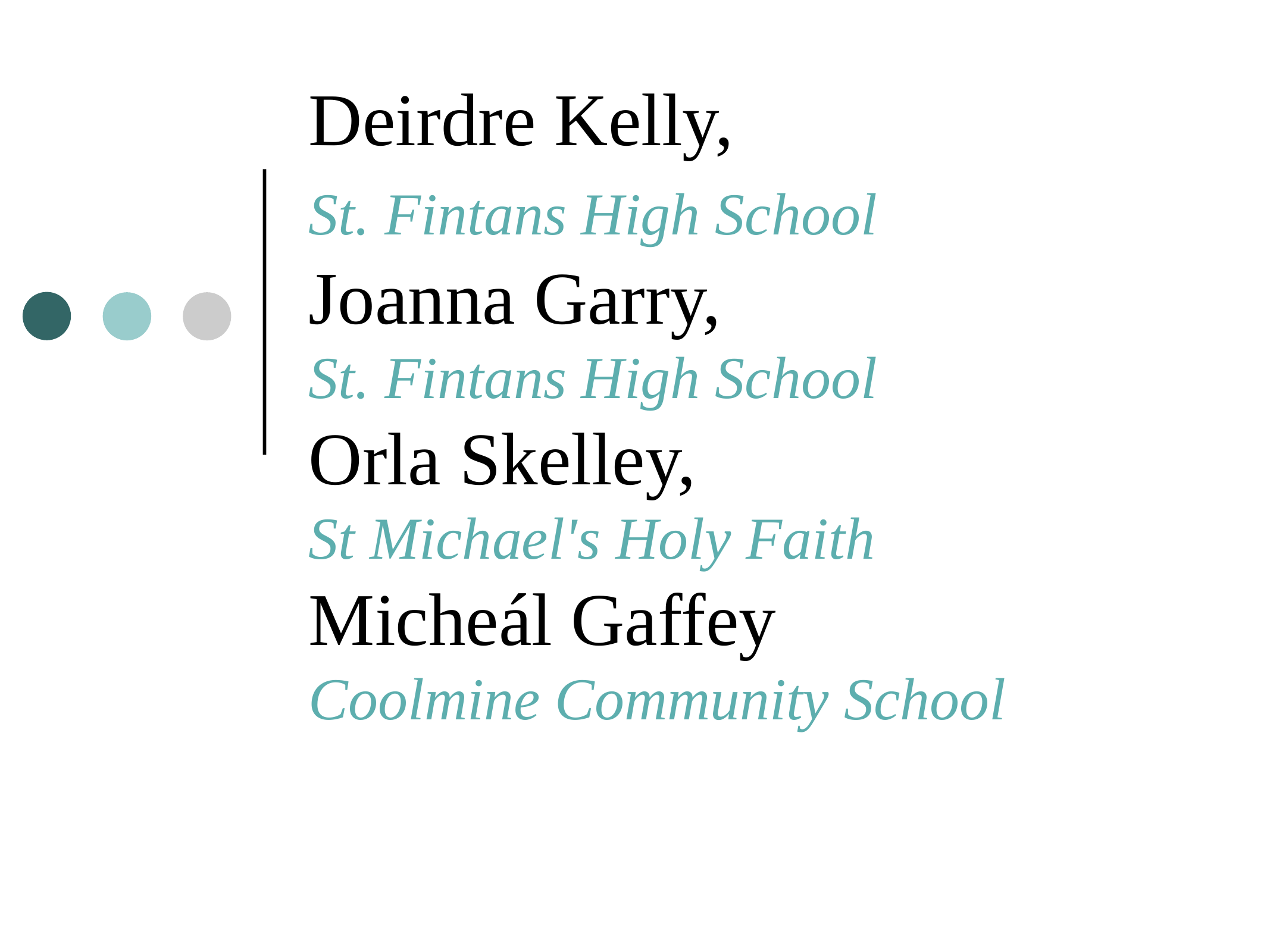

# Deirdre Kelly, St. Fintans High School Joanna Garry, St. Fintans High School Orla Skelley, St Michael's Holy Faith Micheál Gaffey Coolmine Community School